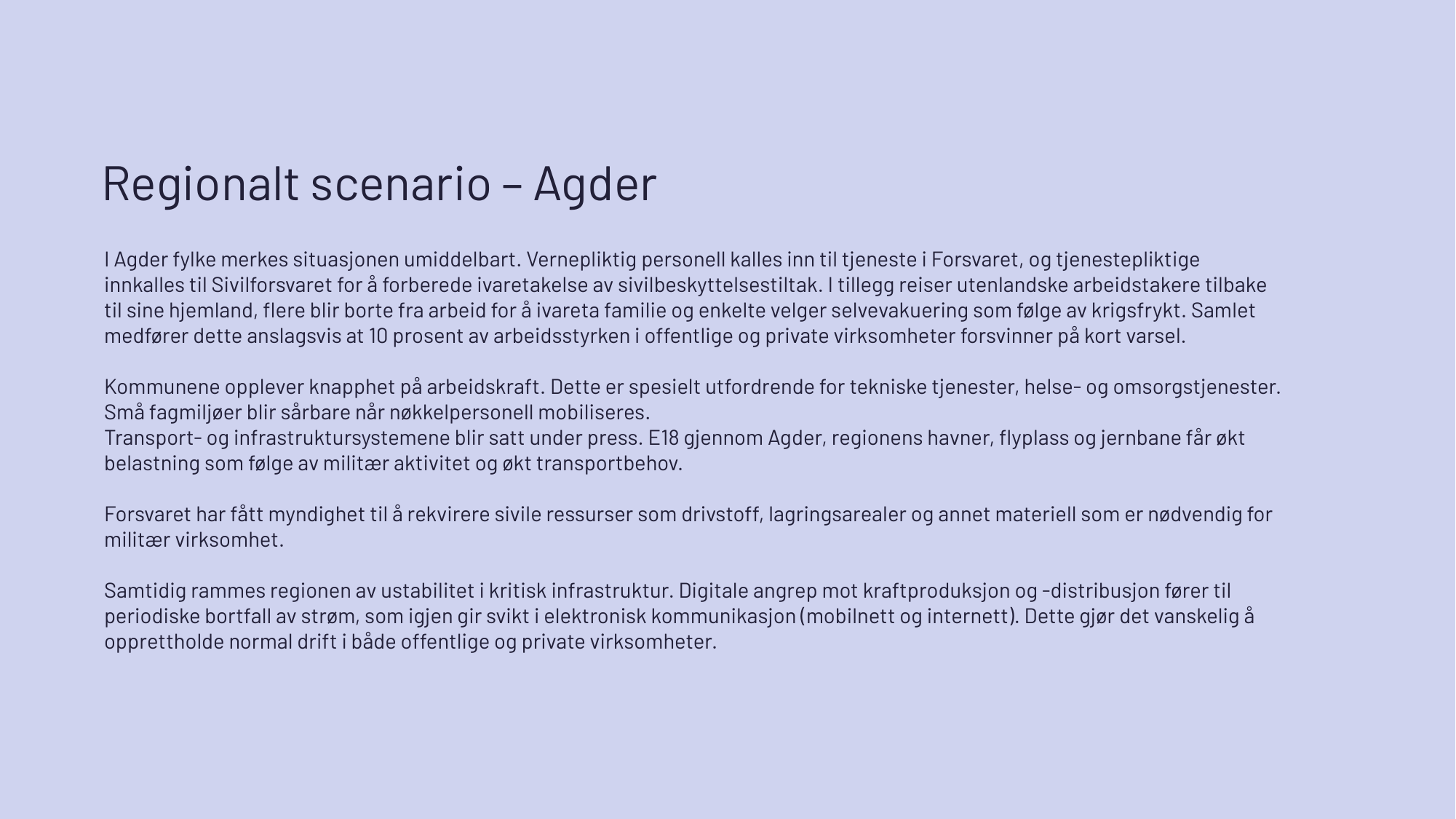

# Regionalt scenario – Agder

I Agder fylke merkes situasjonen umiddelbart. Vernepliktig personell kalles inn til tjeneste i Forsvaret, og tjenestepliktige innkalles til Sivilforsvaret for å forberede ivaretakelse av sivilbeskyttelsestiltak. I tillegg reiser utenlandske arbeidstakere tilbake til sine hjemland, flere blir borte fra arbeid for å ivareta familie og enkelte velger selvevakuering som følge av krigsfrykt. Samlet medfører dette anslagsvis at 10 prosent av arbeidsstyrken i offentlige og private virksomheter forsvinner på kort varsel.

Kommunene opplever knapphet på arbeidskraft. Dette er spesielt utfordrende for tekniske tjenester, helse- og omsorgstjenester. Små fagmiljøer blir sårbare når nøkkelpersonell mobiliseres.
Transport- og infrastruktursystemene blir satt under press. E18 gjennom Agder, regionens havner, flyplass og jernbane får økt belastning som følge av militær aktivitet og økt transportbehov.

Forsvaret har fått myndighet til å rekvirere sivile ressurser som drivstoff, lagringsarealer og annet materiell som er nødvendig for militær virksomhet.

Samtidig rammes regionen av ustabilitet i kritisk infrastruktur. Digitale angrep mot kraftproduksjon og -distribusjon fører til periodiske bortfall av strøm, som igjen gir svikt i elektronisk kommunikasjon (mobilnett og internett). Dette gjør det vanskelig å opprettholde normal drift i både offentlige og private virksomheter.